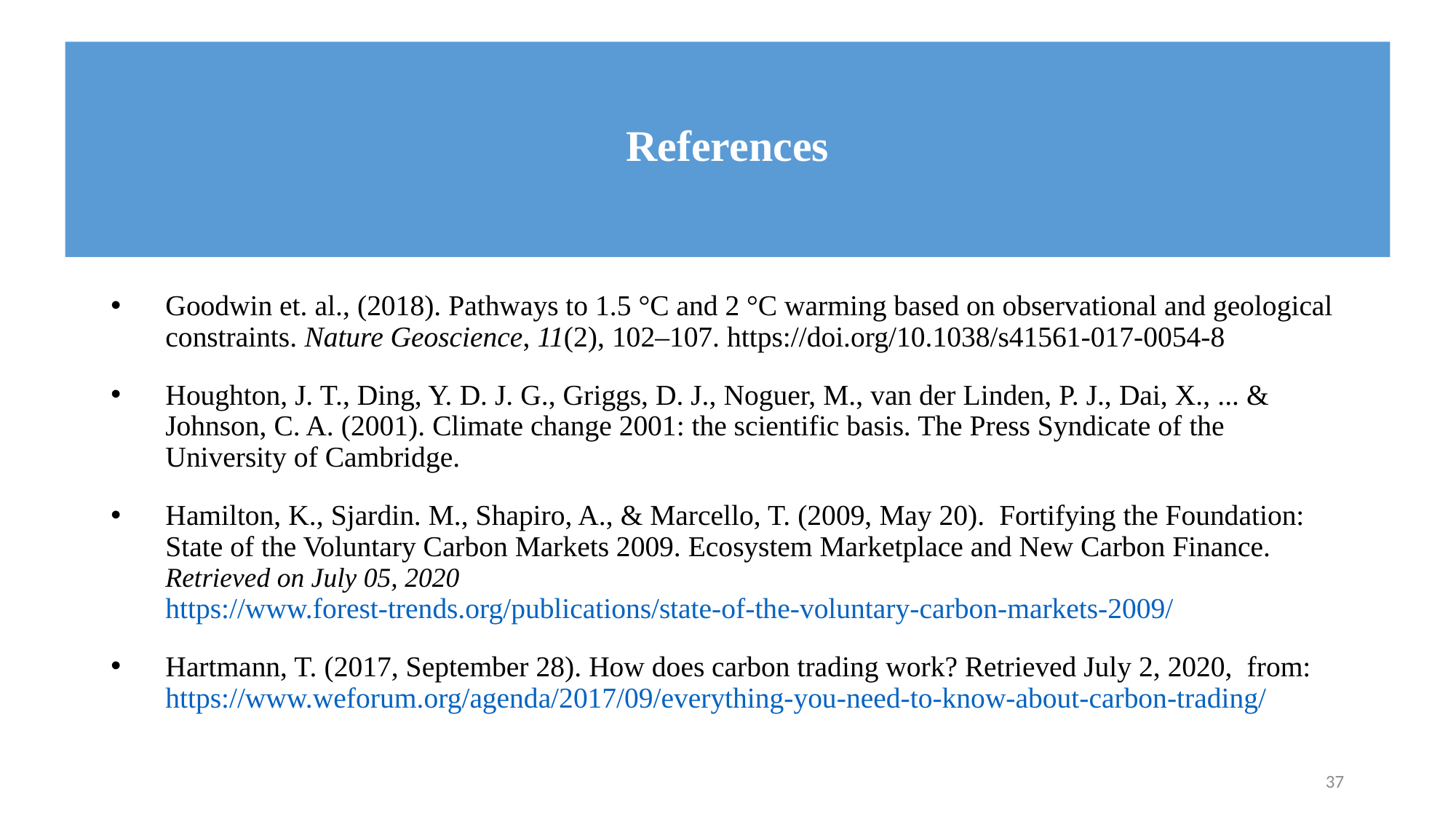

# References
Goodwin et. al., (2018). Pathways to 1.5 °C and 2 °C warming based on observational and geological constraints. Nature Geoscience, 11(2), 102–107. https://doi.org/10.1038/s41561-017-0054-8
Houghton, J. T., Ding, Y. D. J. G., Griggs, D. J., Noguer, M., van der Linden, P. J., Dai, X., ... & Johnson, C. A. (2001). Climate change 2001: the scientific basis. The Press Syndicate of the University of Cambridge.
Hamilton, K., Sjardin. M., Shapiro, A., & Marcello, T. (2009, May 20).  Fortifying the Foundation: State of the Voluntary Carbon Markets 2009. Ecosystem Marketplace and New Carbon Finance. Retrieved on July 05, 2020 https://www.forest-trends.org/publications/state-of-the-voluntary-carbon-markets-2009/
Hartmann, T. (2017, September 28). How does carbon trading work? Retrieved July 2, 2020,  from: https://www.weforum.org/agenda/2017/09/everything-you-need-to-know-about-carbon-trading/

37